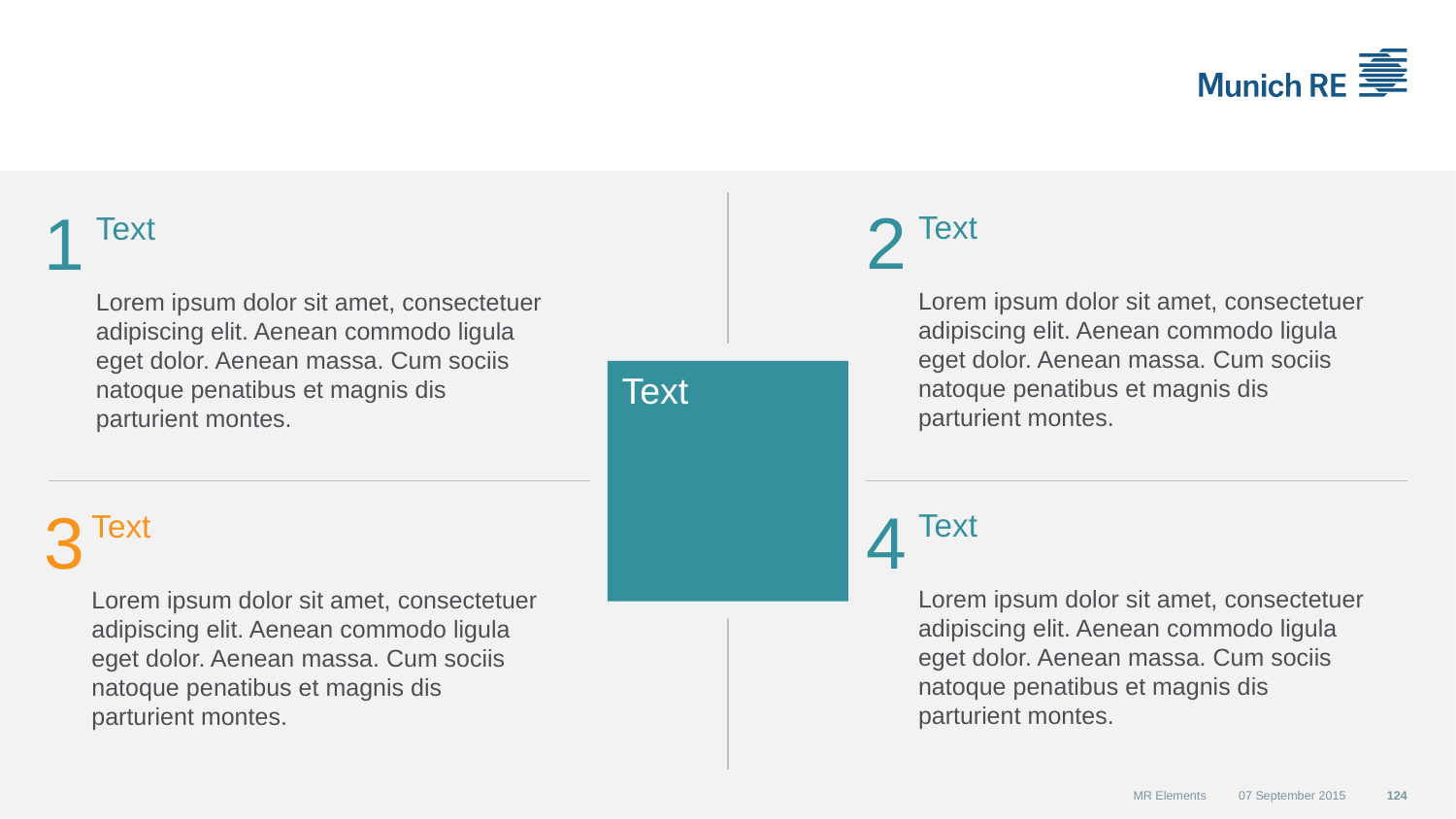

#
2
1
Text
Lorem ipsum dolor sit amet, consectetuer adipiscing elit. Aenean commodo ligula eget dolor. Aenean massa. Cum sociis natoque penatibus et magnis dis parturient montes.

Text
Lorem ipsum dolor sit amet, consectetuer adipiscing elit. Aenean commodo ligula eget dolor. Aenean massa. Cum sociis natoque penatibus et magnis dis parturient montes.

Text
4
3
Text
Lorem ipsum dolor sit amet, consectetuer adipiscing elit. Aenean commodo ligula eget dolor. Aenean massa. Cum sociis natoque penatibus et magnis dis parturient montes.

Text
Lorem ipsum dolor sit amet, consectetuer adipiscing elit. Aenean commodo ligula eget dolor. Aenean massa. Cum sociis natoque penatibus et magnis dis parturient montes.
MR Elements
07 September 2015
124